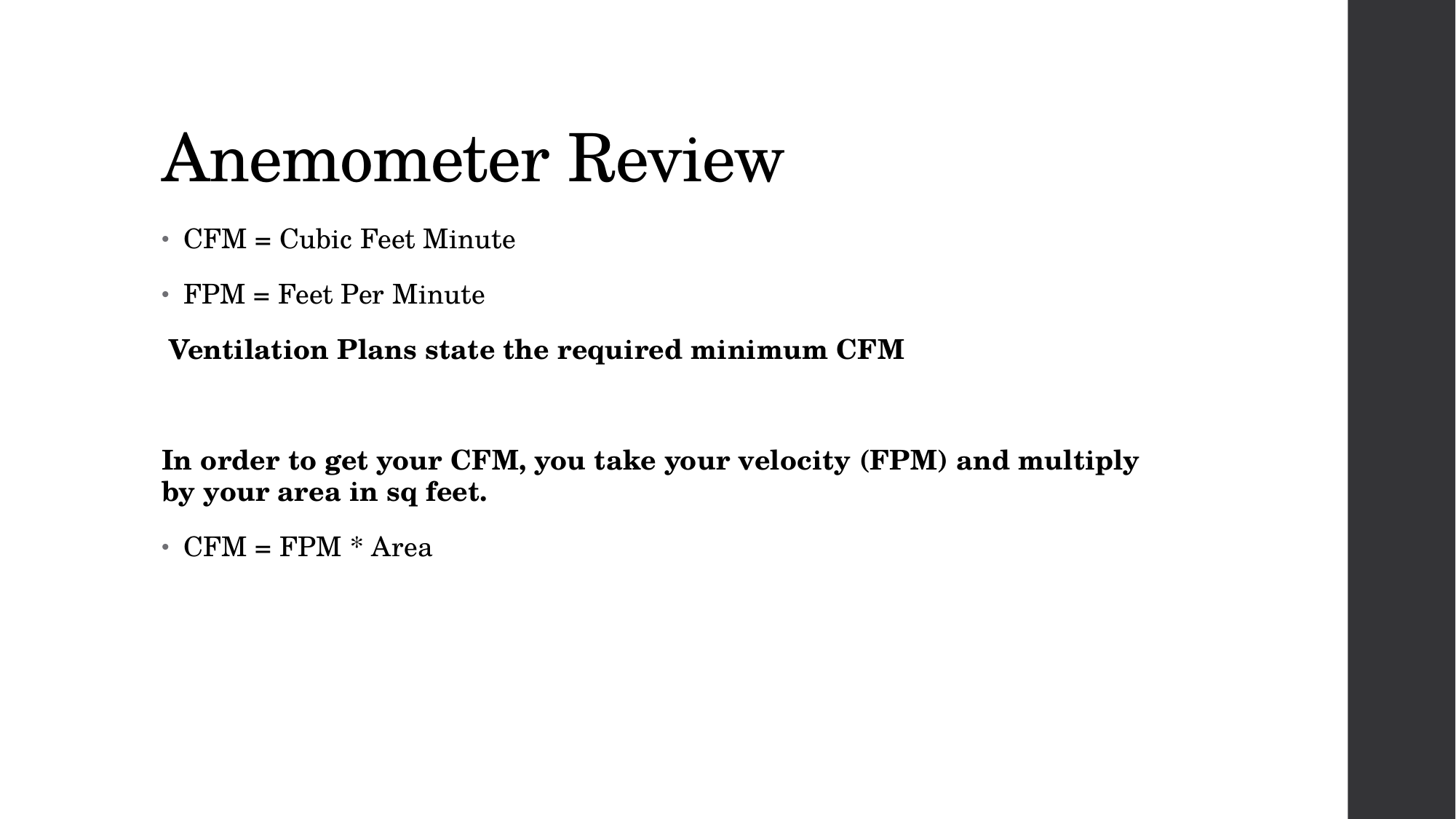

# Anemometer Review
CFM = Cubic Feet Minute
FPM = Feet Per Minute
 Ventilation Plans state the required minimum CFM

In order to get your CFM, you take your velocity (FPM) and multiply by your area in sq feet.
CFM = FPM * Area